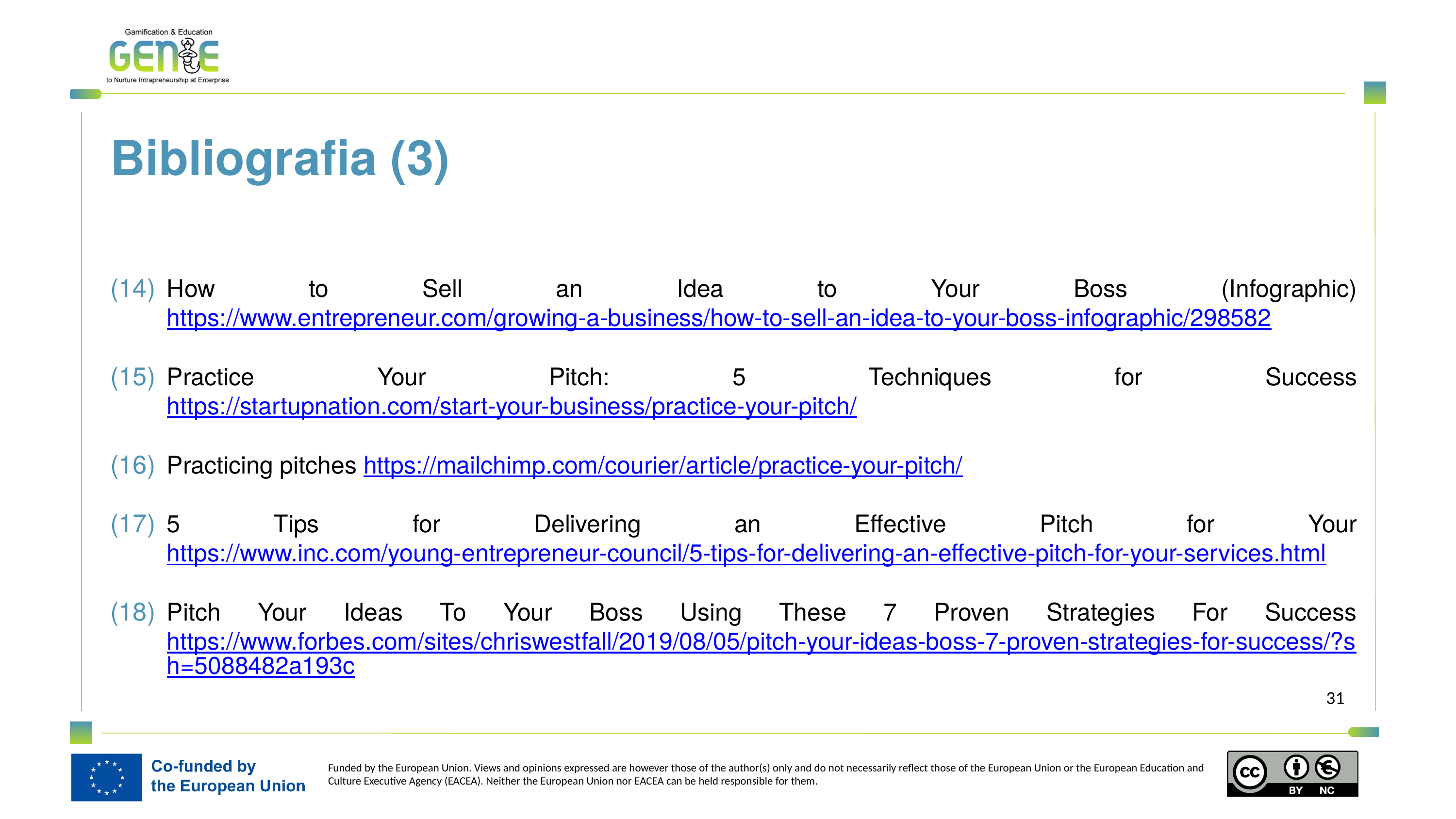

Bibliografia (3)
How to Sell an Idea to Your Boss (Infographic) https://www.entrepreneur.com/growing-a-business/how-to-sell-an-idea-to-your-boss-infographic/298582
Practice Your Pitch: 5 Techniques for Success https://startupnation.com/start-your-business/practice-your-pitch/
Practicing pitches https://mailchimp.com/courier/article/practice-your-pitch/
5 Tips for Delivering an Effective Pitch for Your https://www.inc.com/young-entrepreneur-council/5-tips-for-delivering-an-effective-pitch-for-your-services.html
Pitch Your Ideas To Your Boss Using These 7 Proven Strategies For Success https://www.forbes.com/sites/chriswestfall/2019/08/05/pitch-your-ideas-boss-7-proven-strategies-for-success/?sh=5088482a193c